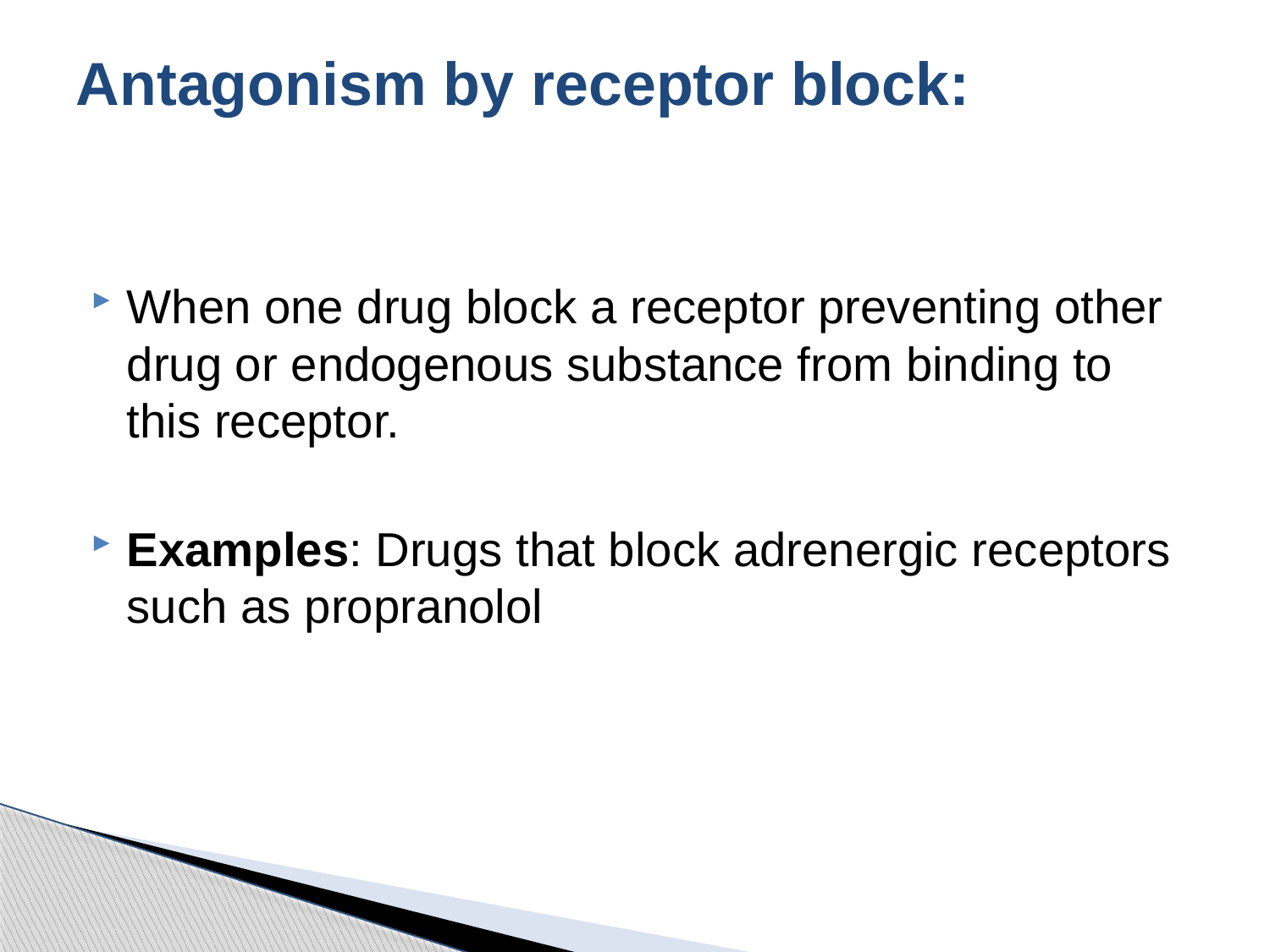

# Antagonism by receptor block:

When one drug block a receptor preventing other drug or endogenous substance from binding to this receptor.

Examples: Drugs that block adrenergic receptors such as propranolol